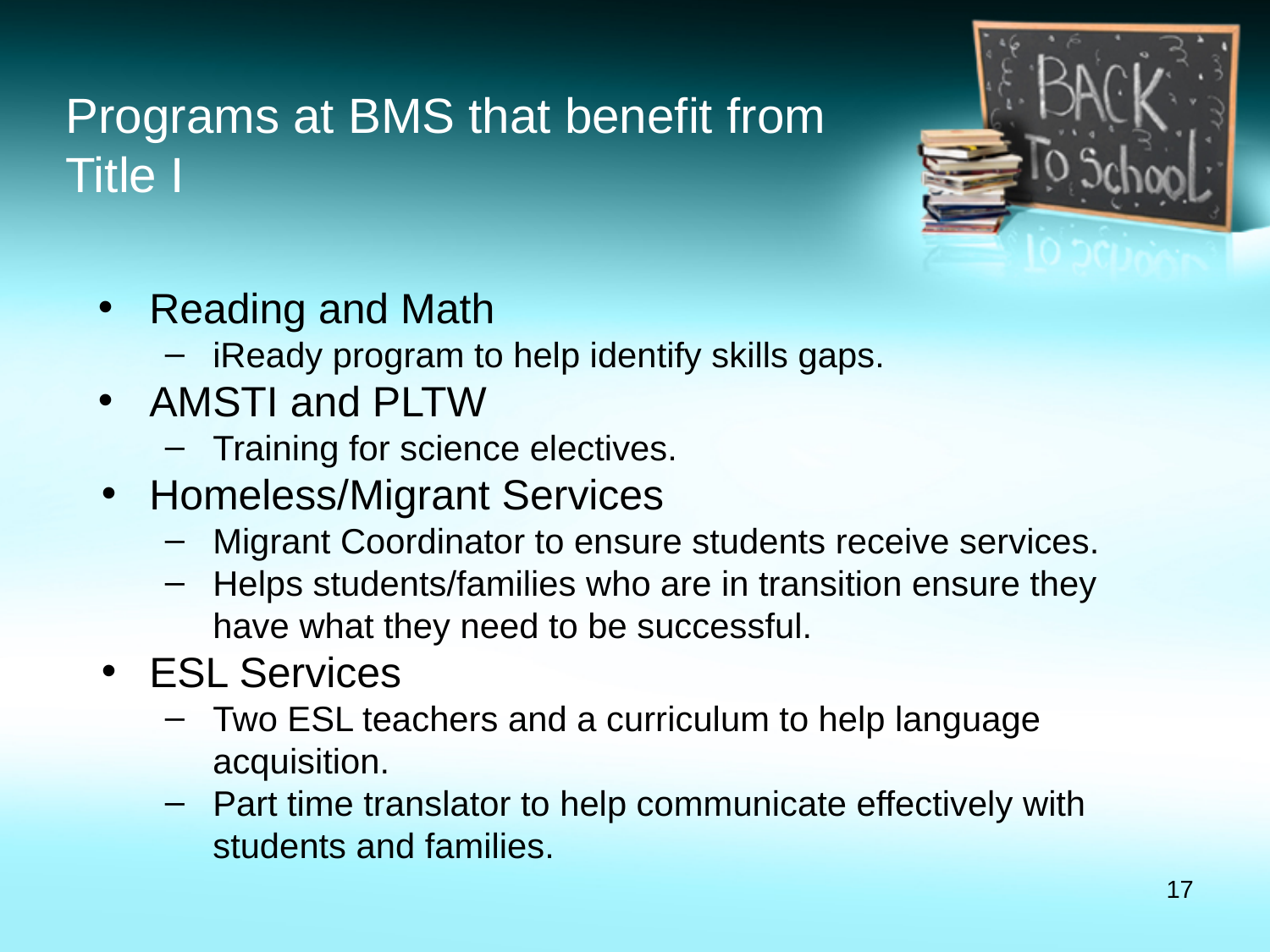

# Programs at BMS that benefit from Title I
Reading and Math
iReady program to help identify skills gaps.
AMSTI and PLTW
Training for science electives.
Homeless/Migrant Services
Migrant Coordinator to ensure students receive services.
Helps students/families who are in transition ensure they have what they need to be successful.
ESL Services
Two ESL teachers and a curriculum to help language acquisition.
Part time translator to help communicate effectively with students and families.

17